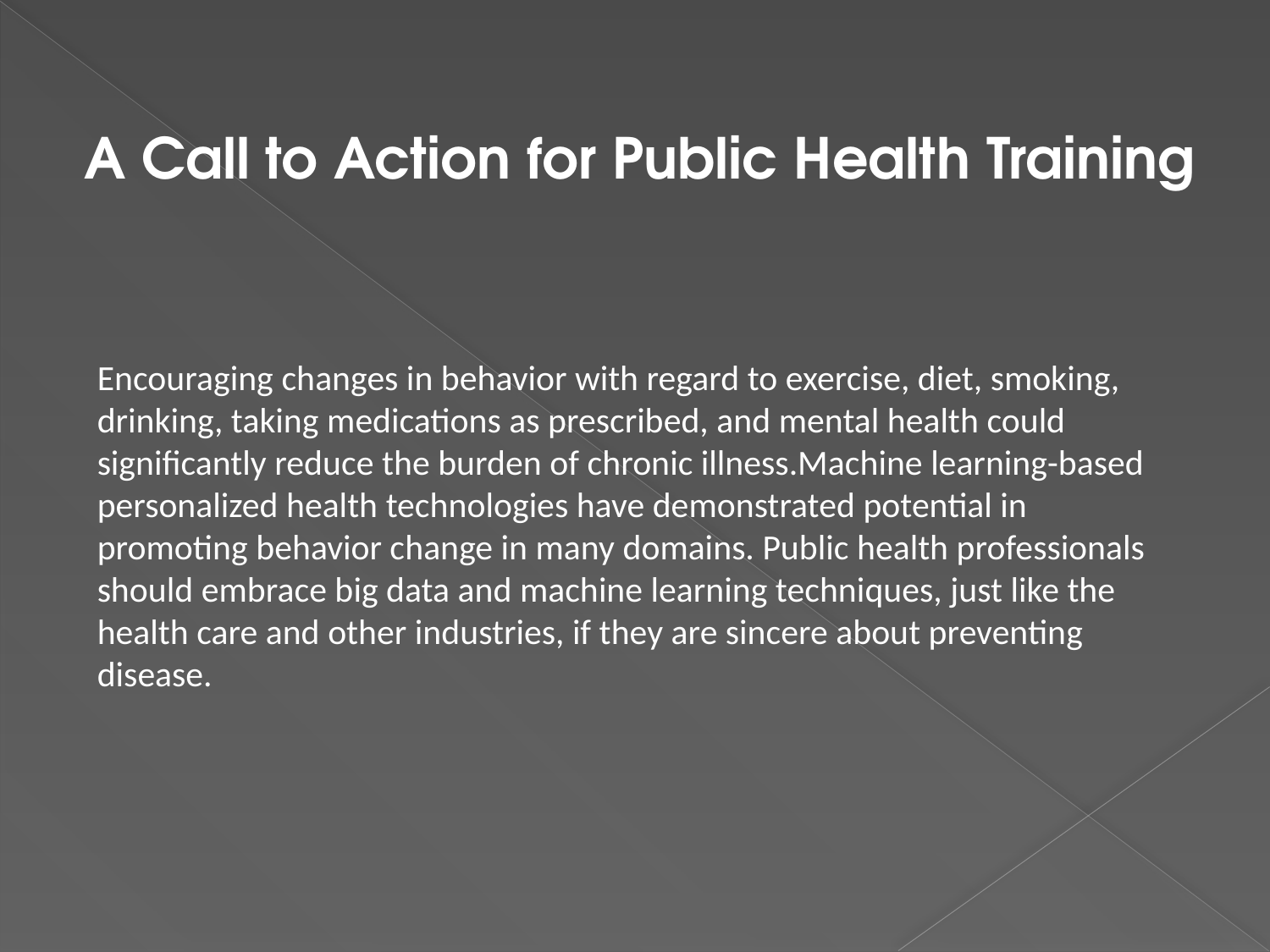

A Call to Action for Public Health Training

Encouraging changes in behavior with regard to exercise, diet, smoking, drinking, taking medications as prescribed, and mental health could significantly reduce the burden of chronic illness.Machine learning-based personalized health technologies have demonstrated potential in promoting behavior change in many domains. Public health professionals should embrace big data and machine learning techniques, just like the health care and other industries, if they are sincere about preventing disease.